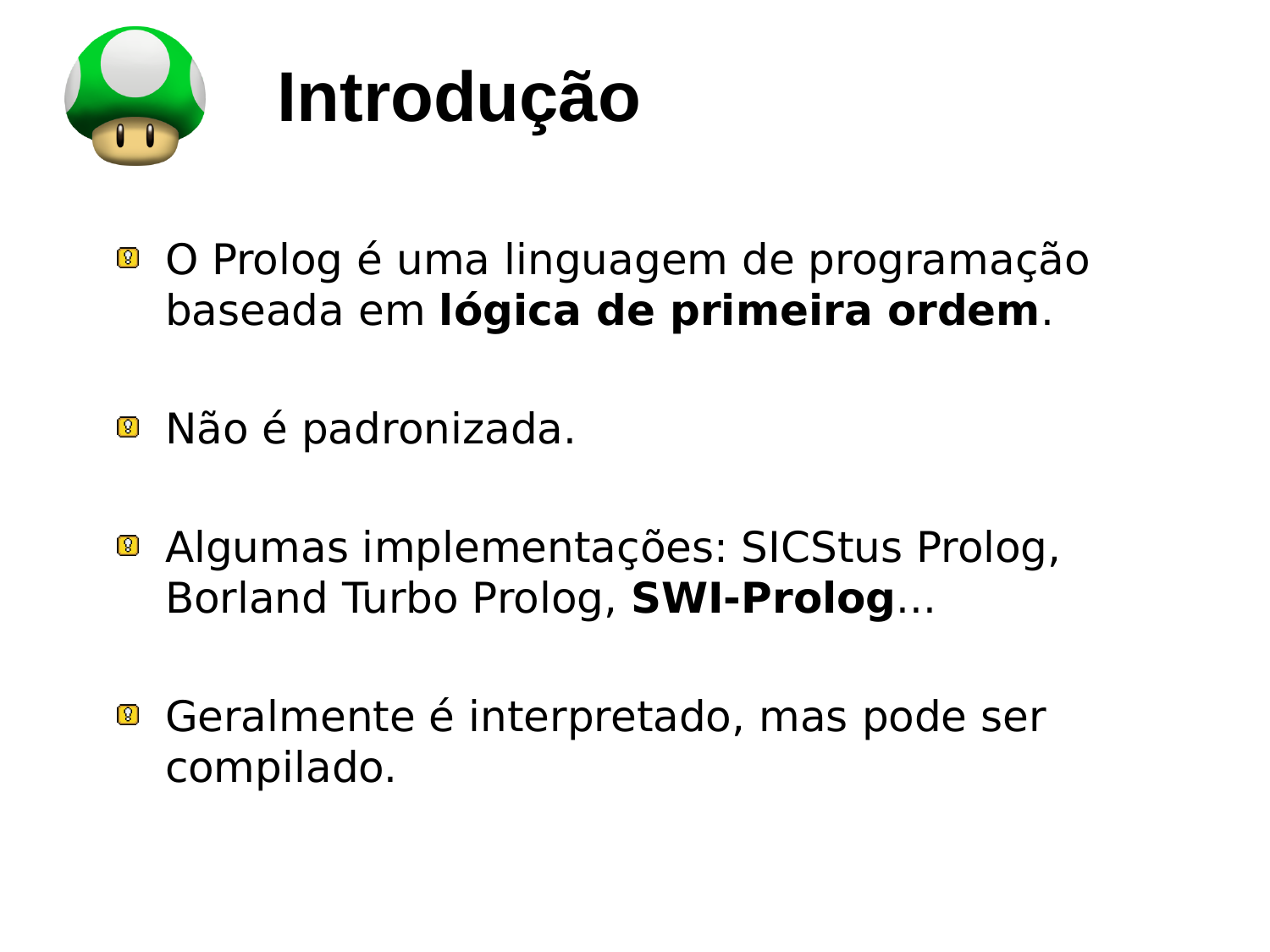

# Introdução
O Prolog é uma linguagem de programação baseada em lógica de primeira ordem.

Não é padronizada.

Algumas implementações: SICStus Prolog, Borland Turbo Prolog, SWI-Prolog...

Geralmente é interpretado, mas pode ser compilado.